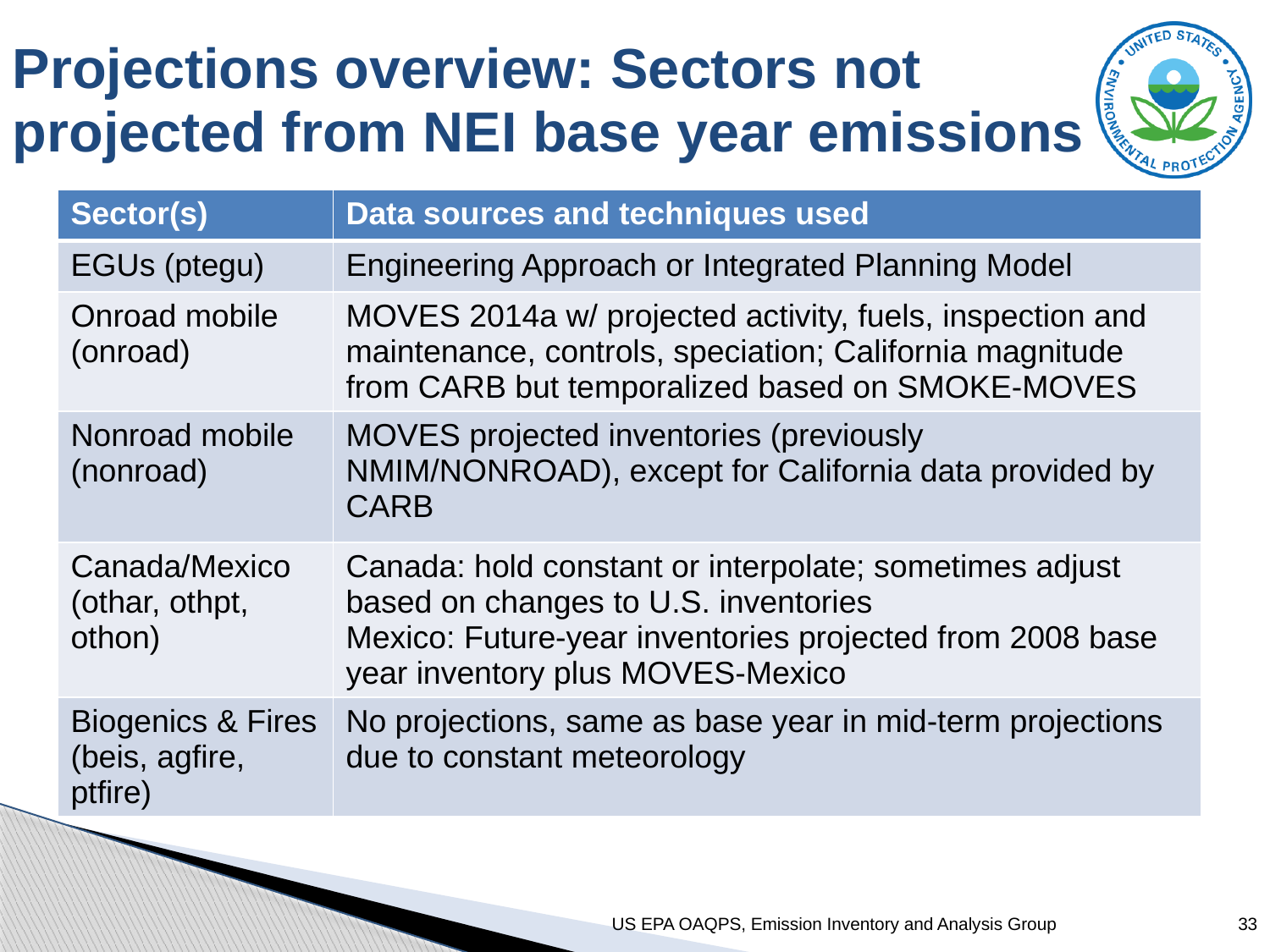

# Projections overview: Sectors not projected from NEI base year emissions
| Sector(s) | Data sources and techniques used |
| --- | --- |
| EGUs (ptegu) | Engineering Approach or Integrated Planning Model |
| Onroad mobile (onroad) | MOVES 2014a w/ projected activity, fuels, inspection and maintenance, controls, speciation; California magnitude from CARB but temporalized based on SMOKE-MOVES |
| Nonroad mobile (nonroad) | MOVES projected inventories (previously NMIM/NONROAD), except for California data provided by CARB |
| Canada/Mexico (othar, othpt, othon) | Canada: hold constant or interpolate; sometimes adjust based on changes to U.S. inventories Mexico: Future-year inventories projected from 2008 base year inventory plus MOVES-Mexico |
| Biogenics & Fires (beis, agfire, ptfire) | No projections, same as base year in mid-term projections due to constant meteorology |
US EPA OAQPS, Emission Inventory and Analysis Group
33